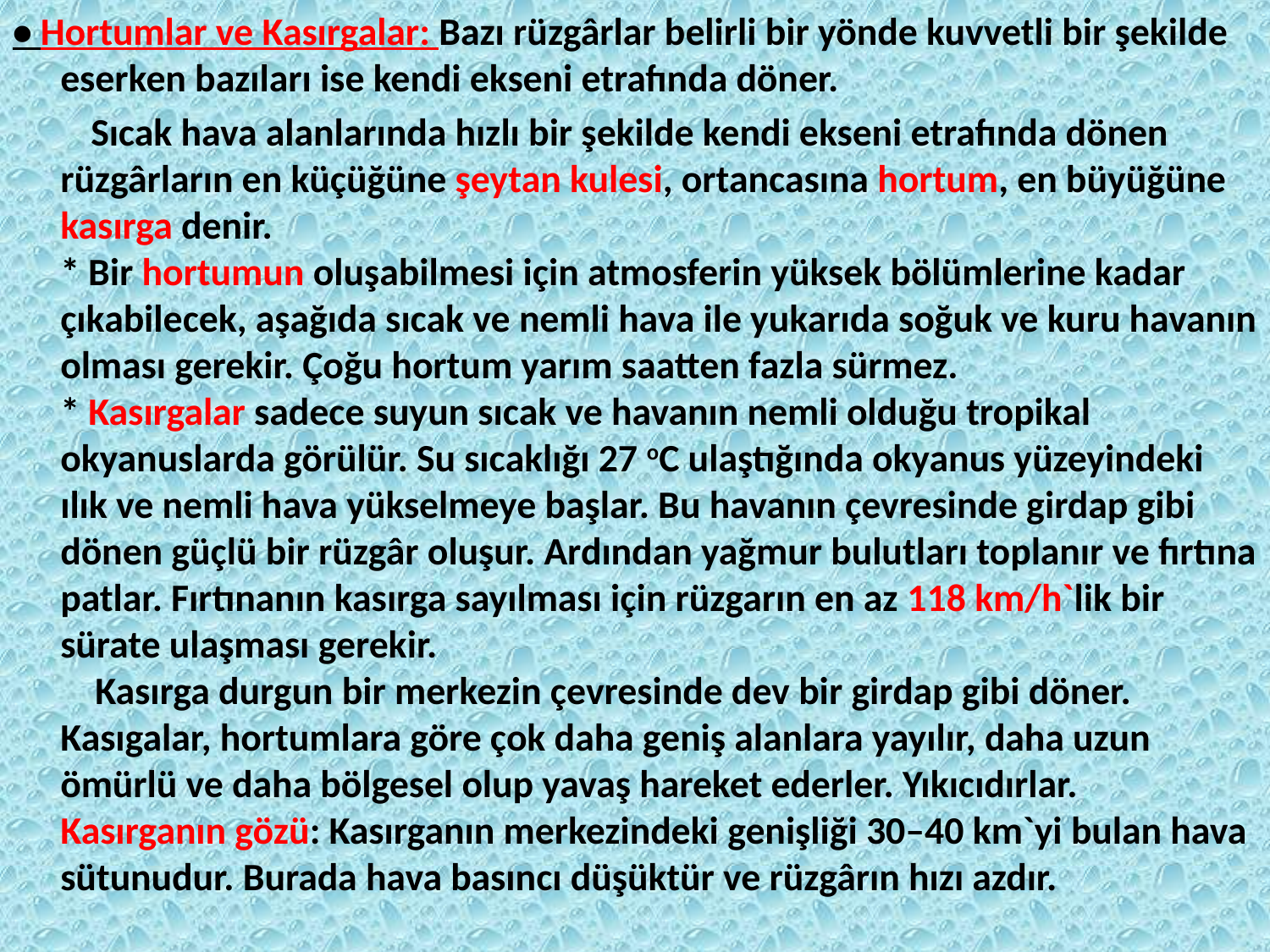

• Hortumlar ve Kasırgalar: Bazı rüzgârlar belirli bir yönde kuvvetli bir şekilde eserken bazıları ise kendi ekseni etrafında döner.
         Sıcak hava alanlarında hızlı bir şekilde kendi ekseni etrafında dönen rüzgârların en küçüğüne şeytan kulesi, ortancasına hortum, en büyüğüne kasırga denir.
* Bir hortumun oluşabilmesi için atmosferin yüksek bölümlerine kadar çıkabilecek, aşağıda sıcak ve nemli hava ile yukarıda soğuk ve kuru havanın olması gerekir. Çoğu hortum yarım saatten fazla sürmez.
* Kasırgalar sadece suyun sıcak ve havanın nemli olduğu tropikal okyanuslarda görülür. Su sıcaklığı 27 oC ulaştığında okyanus yüzeyindeki ılık ve nemli hava yükselmeye başlar. Bu havanın çevresinde girdap gibi dönen güçlü bir rüzgâr oluşur. Ardından yağmur bulutları toplanır ve fırtına patlar. Fırtınanın kasırga sayılması için rüzgarın en az 118 km/h`lik bir sürate ulaşması gerekir.
    Kasırga durgun bir merkezin çevresinde dev bir girdap gibi döner. Kasıgalar, hortumlara göre çok daha geniş alanlara yayılır, daha uzun ömürlü ve daha bölgesel olup yavaş hareket ederler. Yıkıcıdırlar.
Kasırganın gözü: Kasırganın merkezindeki genişliği 30–40 km`yi bulan hava sütunudur. Burada hava basıncı düşüktür ve rüzgârın hızı azdır.